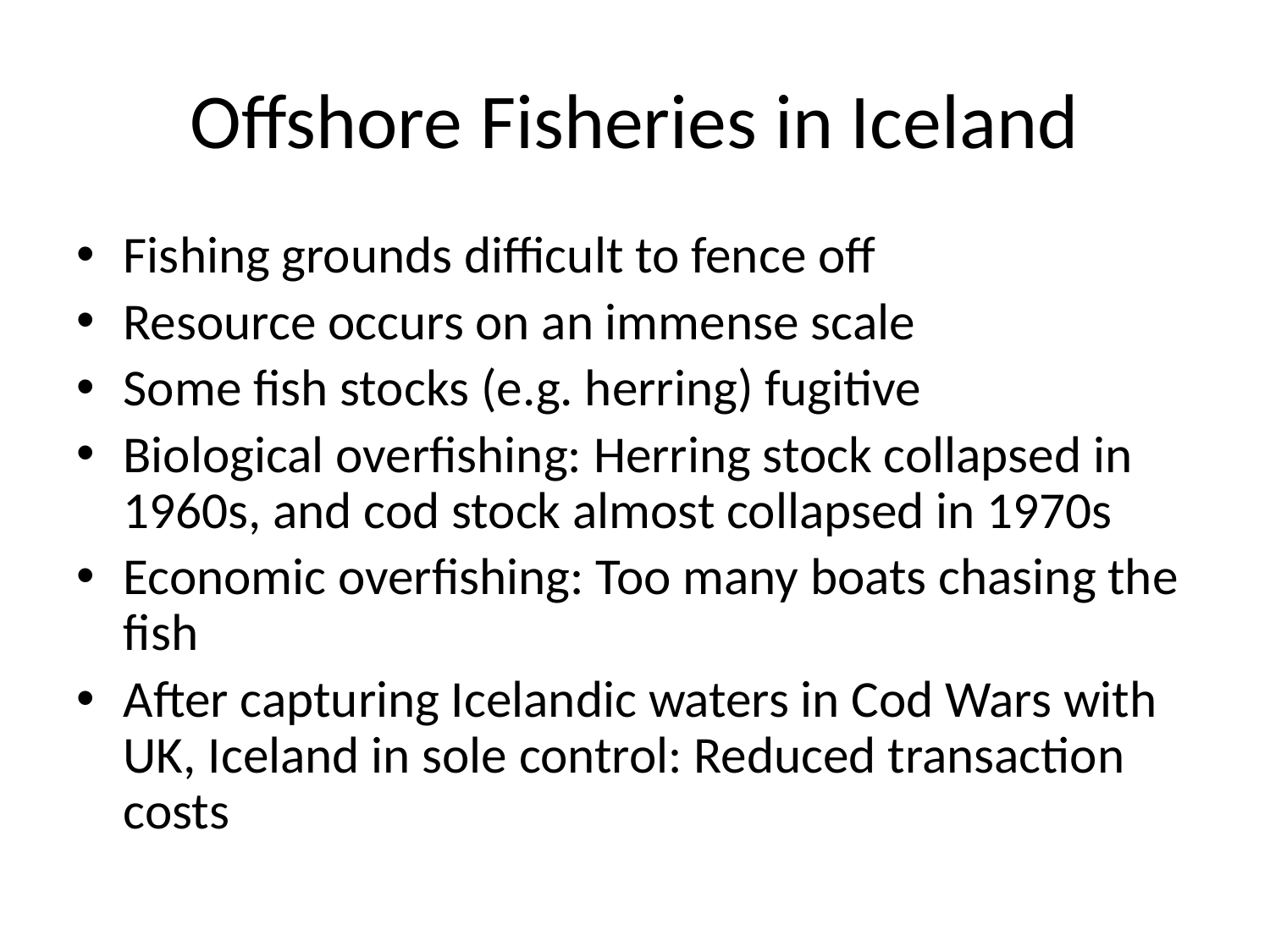

# Offshore Fisheries in Iceland
Fishing grounds difficult to fence off
Resource occurs on an immense scale
Some fish stocks (e.g. herring) fugitive
Biological overfishing: Herring stock collapsed in 1960s, and cod stock almost collapsed in 1970s
Economic overfishing: Too many boats chasing the fish
After capturing Icelandic waters in Cod Wars with UK, Iceland in sole control: Reduced transaction costs